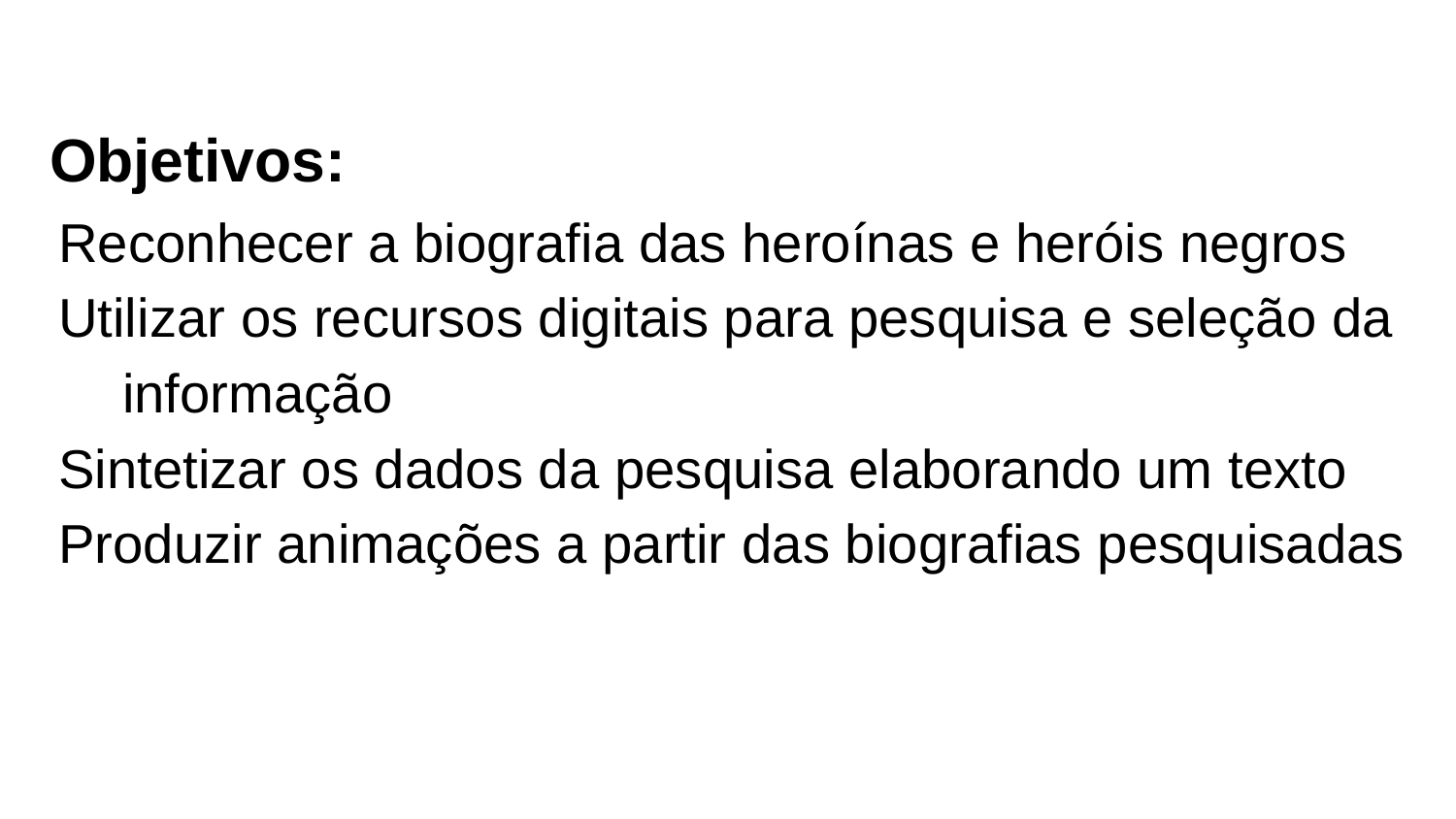

# Objetivos:
Reconhecer a biografia das heroínas e heróis negros
Utilizar os recursos digitais para pesquisa e seleção da informação
Sintetizar os dados da pesquisa elaborando um texto
Produzir animações a partir das biografias pesquisadas